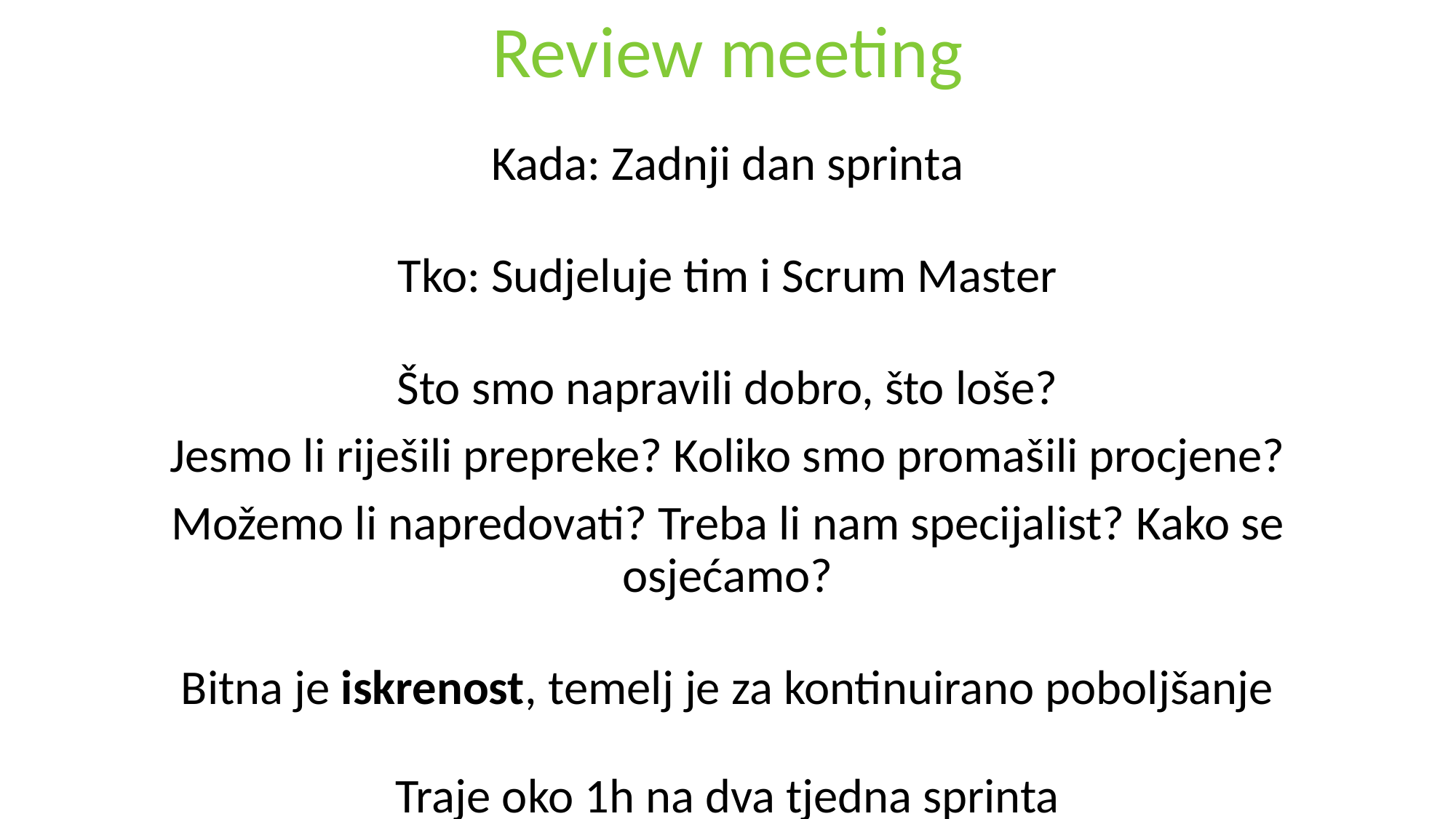

# Review meeting
Kada: Zadnji dan sprinta

Tko: Sudjeluje tim i Scrum Master

Što smo napravili dobro, što loše?
Jesmo li riješili prepreke? Koliko smo promašili procjene?
Možemo li napredovati? Treba li nam specijalist? Kako se osjećamo?

Bitna je iskrenost, temelj je za kontinuirano poboljšanje

Traje oko 1h na dva tjedna sprinta